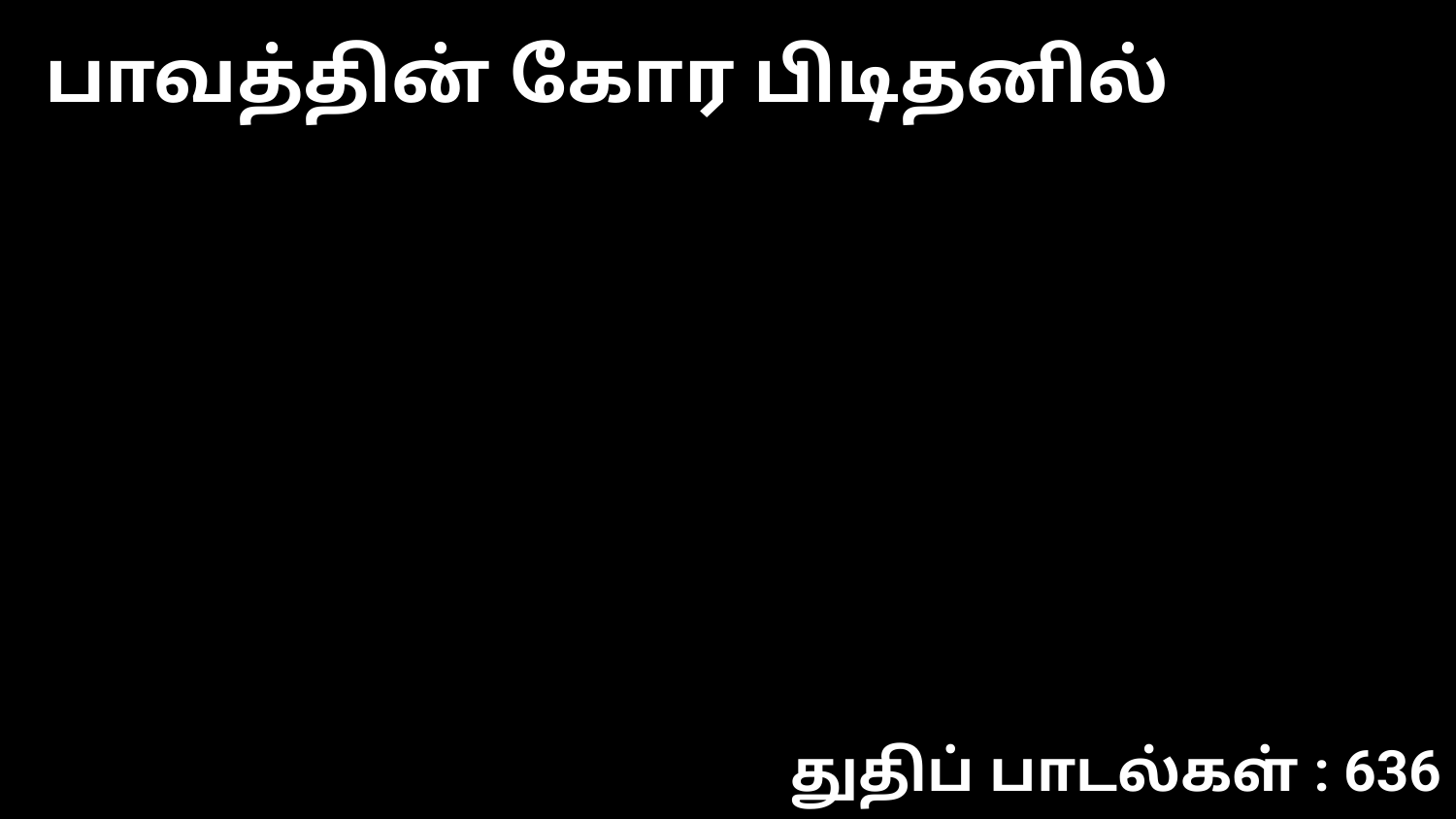

பாவத்தின் கோர பிடிதனில்
துதிப் பாடல்கள் : 636